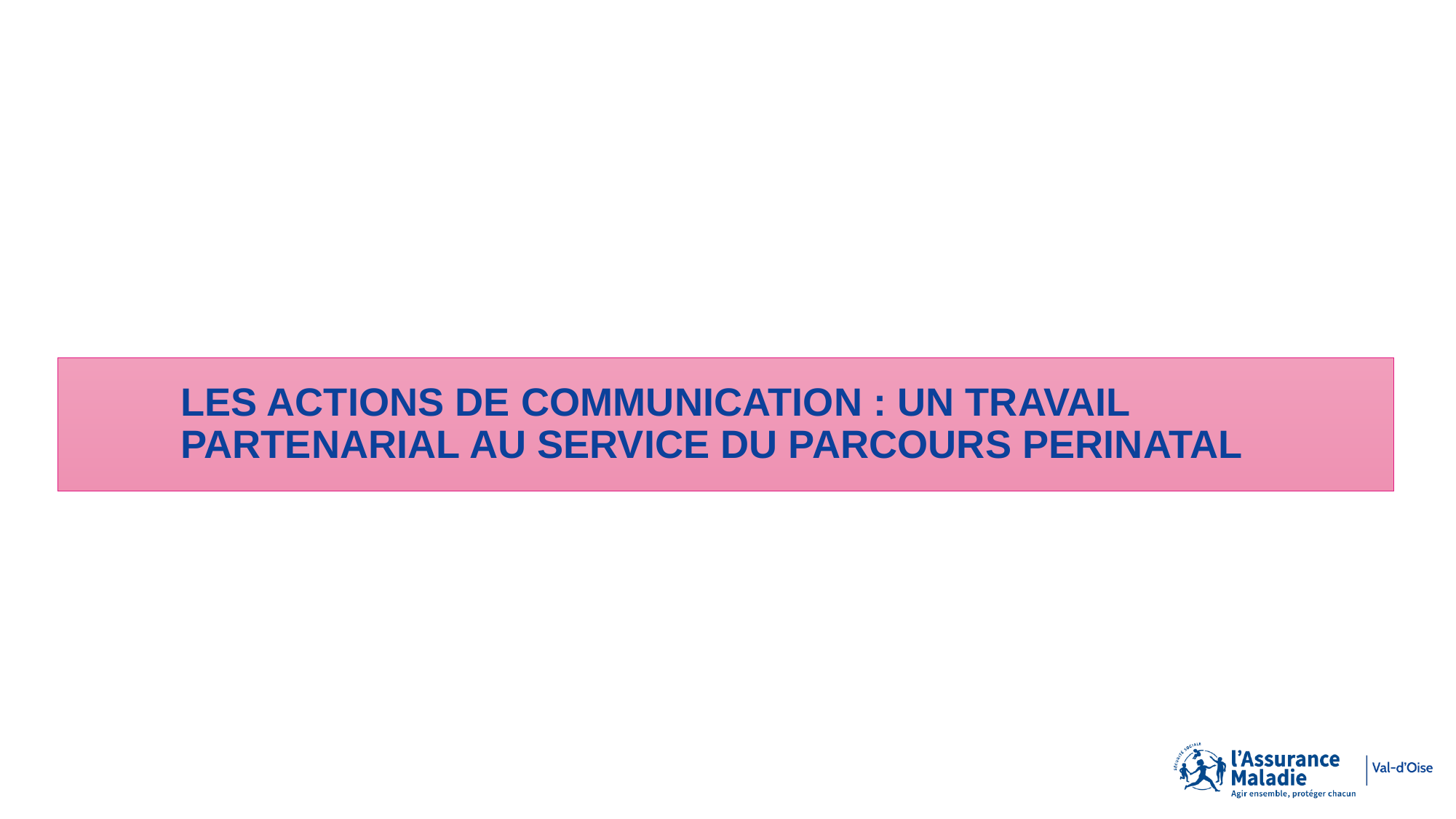

# Les actions de communication : UN TRAVAIL PARTENARIAL AU SERVICE DU PARCOURS PERINATAL